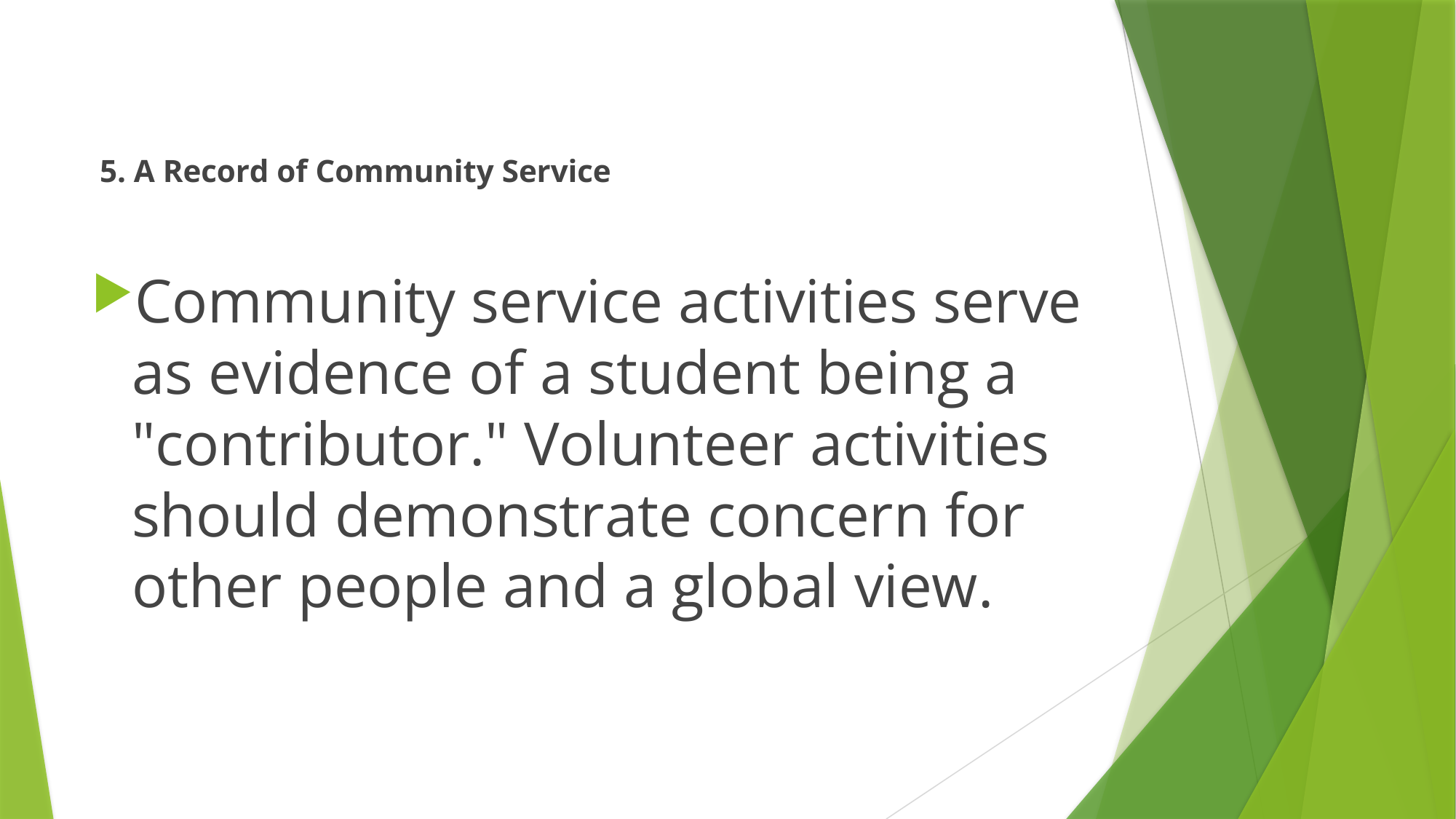

# 5. A Record of Community Service
Community service activities serve as evidence of a student being a "contributor." Volunteer activities should demonstrate concern for other people and a global view.